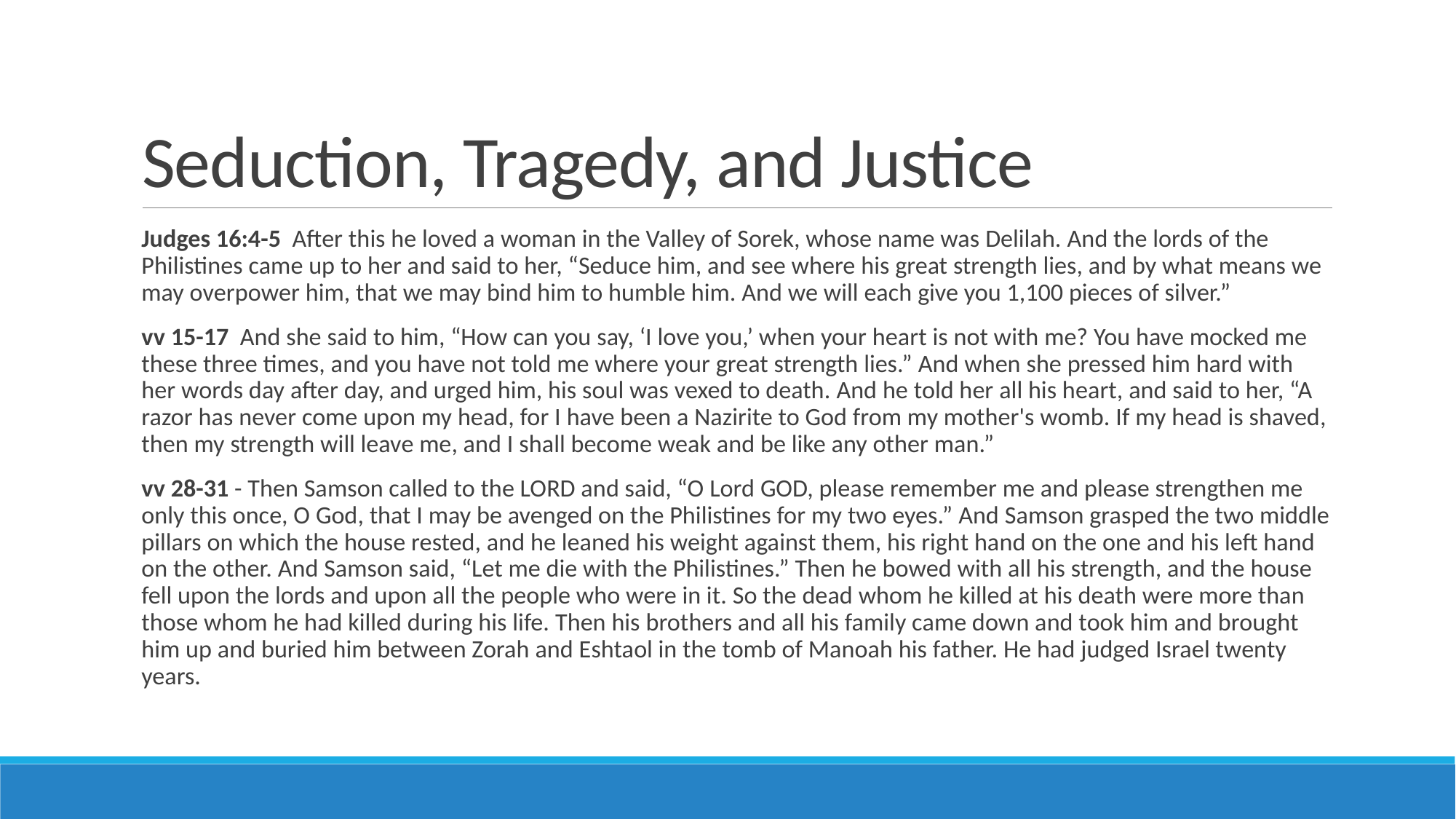

# Seduction, Tragedy, and Justice
Judges 16:4-5  After this he loved a woman in the Valley of Sorek, whose name was Delilah. And the lords of the Philistines came up to her and said to her, “Seduce him, and see where his great strength lies, and by what means we may overpower him, that we may bind him to humble him. And we will each give you 1,100 pieces of silver.”
vv 15-17  And she said to him, “How can you say, ‘I love you,’ when your heart is not with me? You have mocked me these three times, and you have not told me where your great strength lies.” And when she pressed him hard with her words day after day, and urged him, his soul was vexed to death. And he told her all his heart, and said to her, “A razor has never come upon my head, for I have been a Nazirite to God from my mother's womb. If my head is shaved, then my strength will leave me, and I shall become weak and be like any other man.”
vv 28-31 - Then Samson called to the LORD and said, “O Lord GOD, please remember me and please strengthen me only this once, O God, that I may be avenged on the Philistines for my two eyes.” And Samson grasped the two middle pillars on which the house rested, and he leaned his weight against them, his right hand on the one and his left hand on the other. And Samson said, “Let me die with the Philistines.” Then he bowed with all his strength, and the house fell upon the lords and upon all the people who were in it. So the dead whom he killed at his death were more than those whom he had killed during his life. Then his brothers and all his family came down and took him and brought him up and buried him between Zorah and Eshtaol in the tomb of Manoah his father. He had judged Israel twenty years.